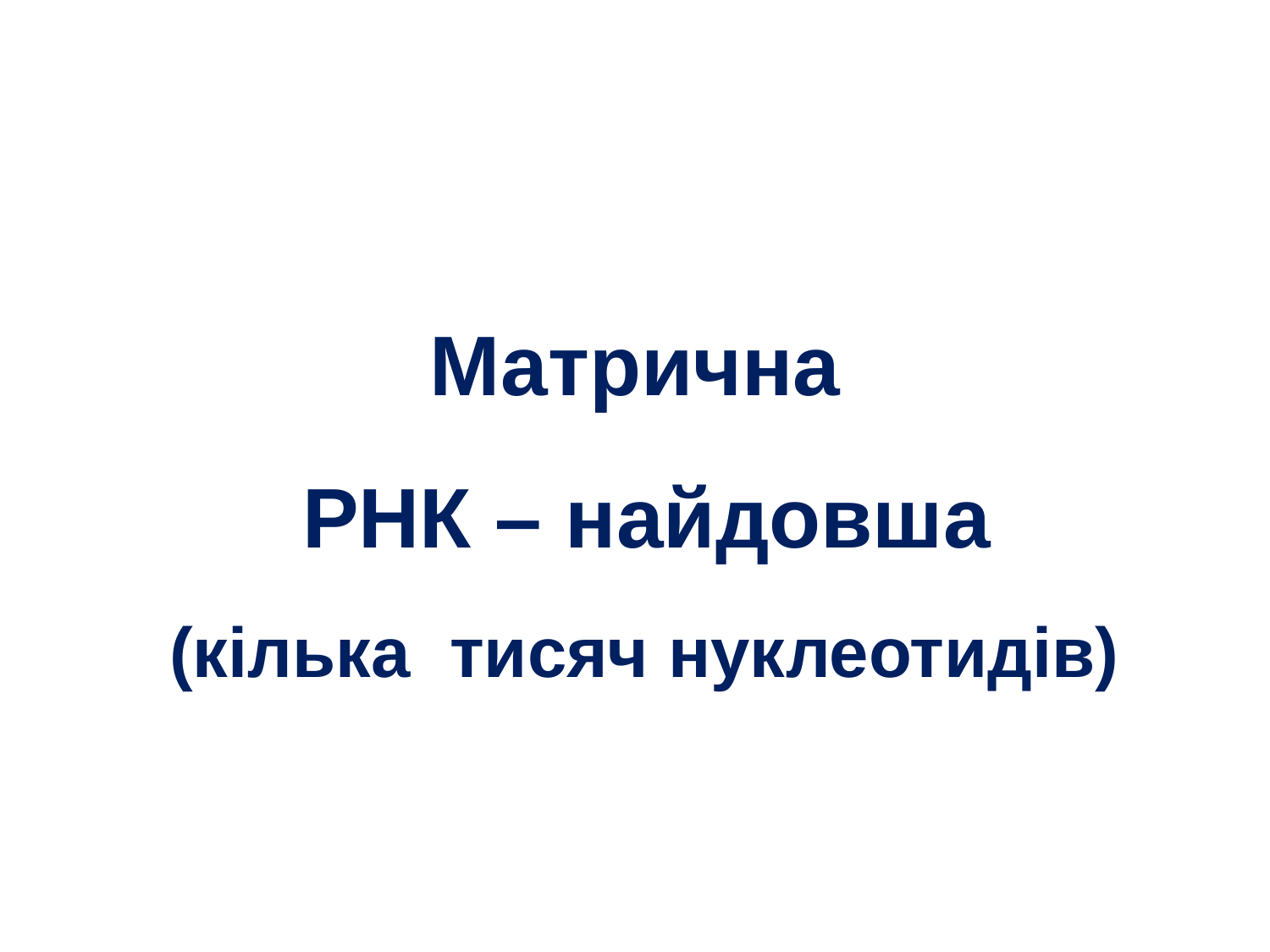

# Матрична РНК – найдовша (кілька  тисяч нуклеотидів)